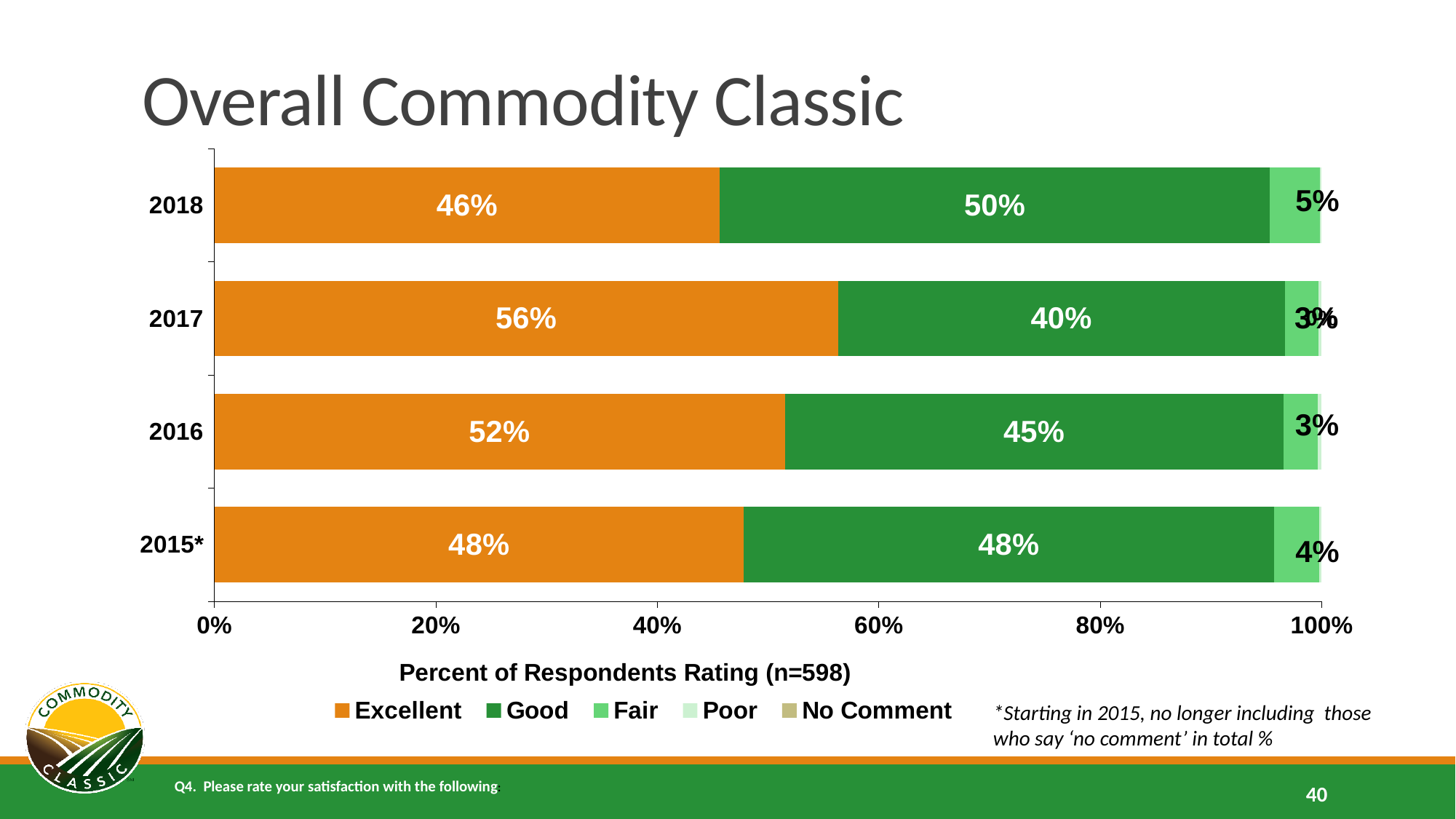

# Overall Commodity Classic

### Chart

| Category | Excellent | Good | Fair | Poor | No Comment |
|---|---|---|---|---|---|
| 2018 | 0.456521739130435 | 0.496655518394649 | 0.0451505016722408 | 0.00167224080267559 | 0.00166944908180301 |
| 2017 | 0.563444108761329 | 0.403323262839879 | 0.0302114803625378 | 0.00302114803625378 | 0.00301204819277108 |
| 2016 | 0.515267175572519 | 0.450381679389313 | 0.0305343511450382 | 0.00381679389312977 | None |
| 2015* | 0.478354978354978 | 0.478354978354978 | 0.0411255411255411 | 0.00216450216450216 | None |
*Starting in 2015, no longer including  those who say ‘no comment’ in total %
Q4.  Please rate your satisfaction with the following:
40